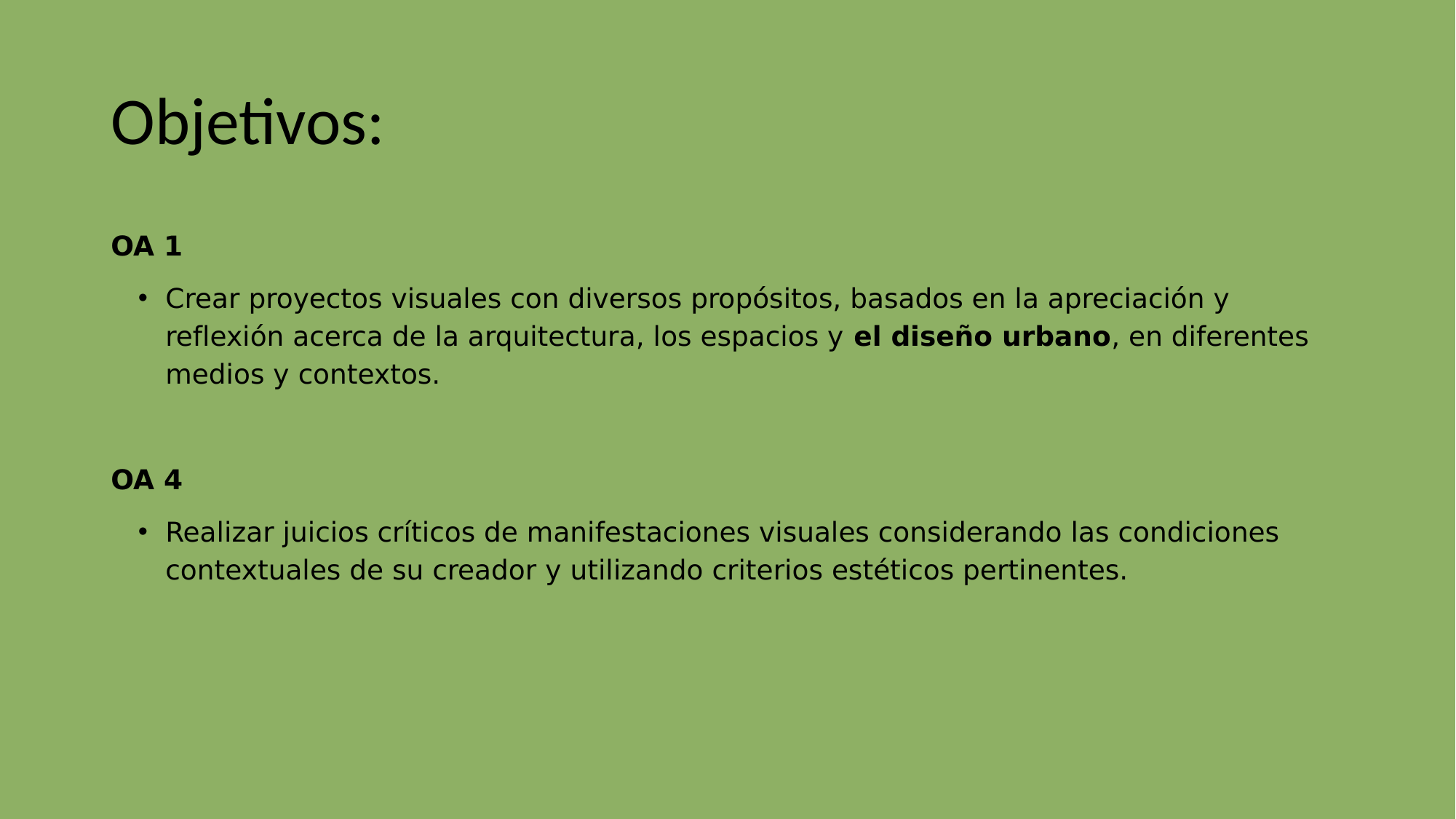

# Objetivos:
OA 1
Crear proyectos visuales con diversos propósitos, basados en la apreciación y reflexión acerca de la arquitectura, los espacios y el diseño urbano, en diferentes medios y contextos.

OA 4
Realizar juicios críticos de manifestaciones visuales considerando las condiciones contextuales de su creador y utilizando criterios estéticos pertinentes.